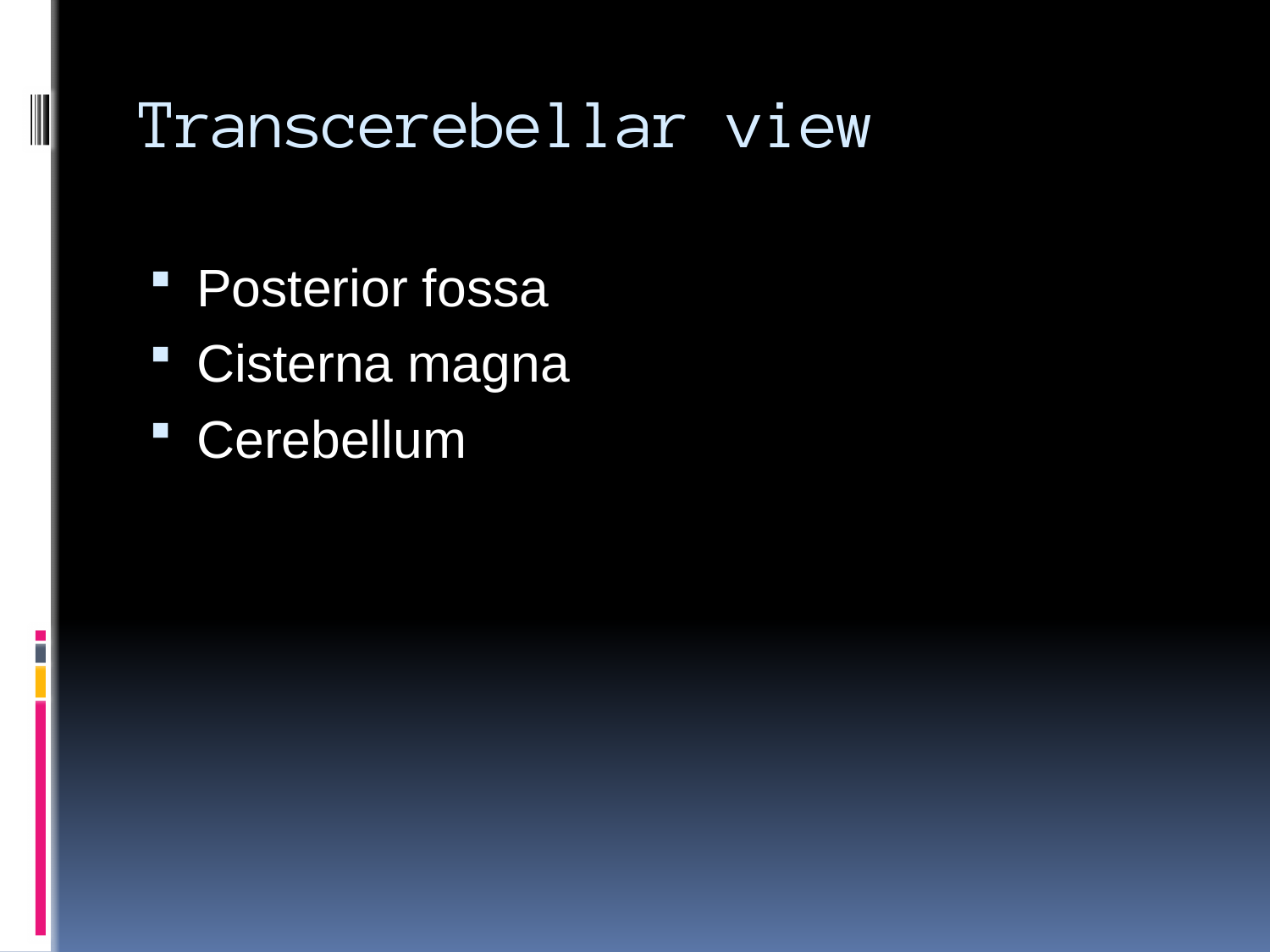

# Transcerebellar view
Posterior fossa
Cisterna magna
Cerebellum